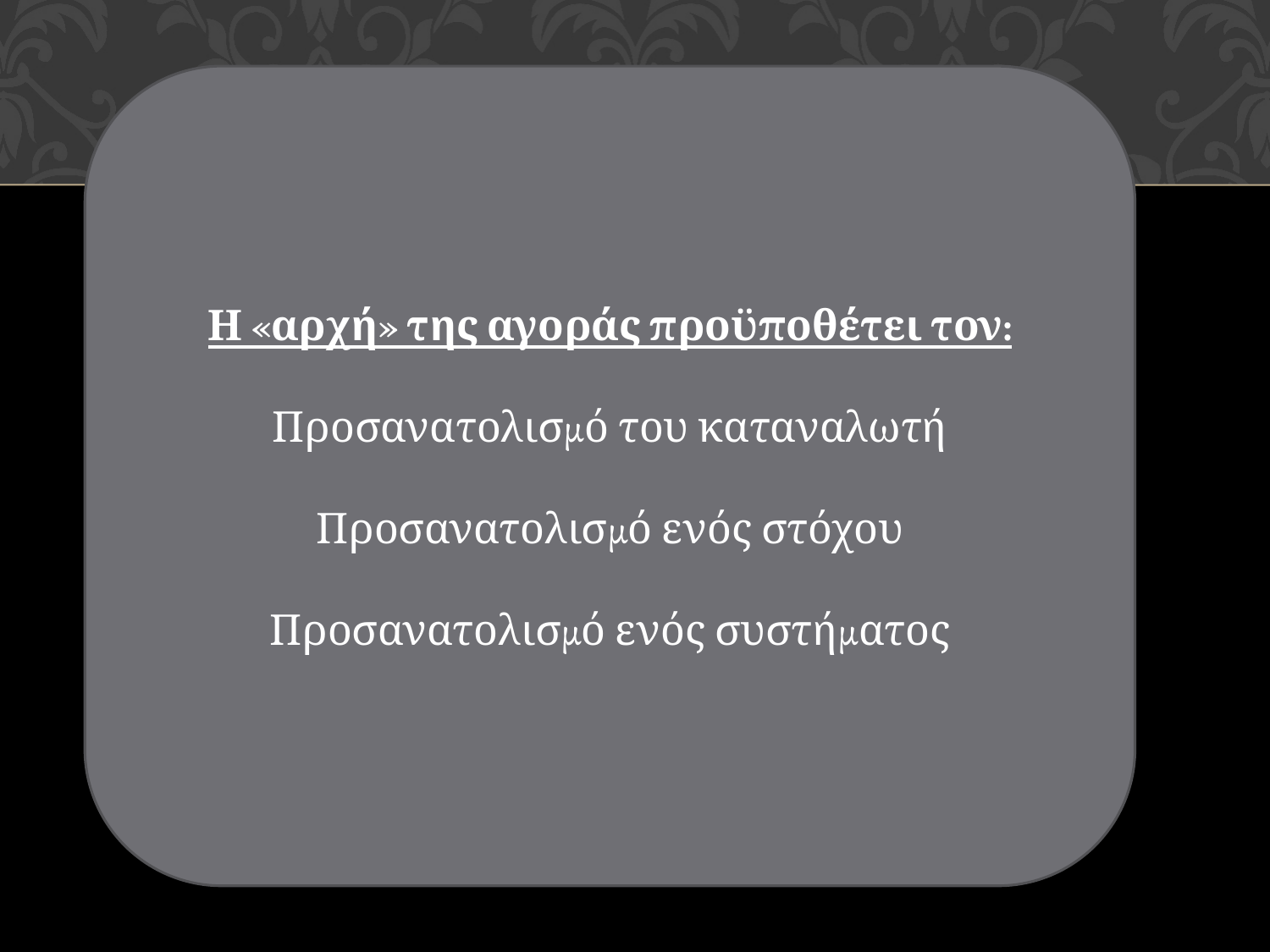

Η «αρχή» της αγοράς προϋποθέτει τον:

Προσανατολισμό του καταναλωτή

Προσανατολισμό ενός στόχου

Προσανατολισμό ενός συστήματος